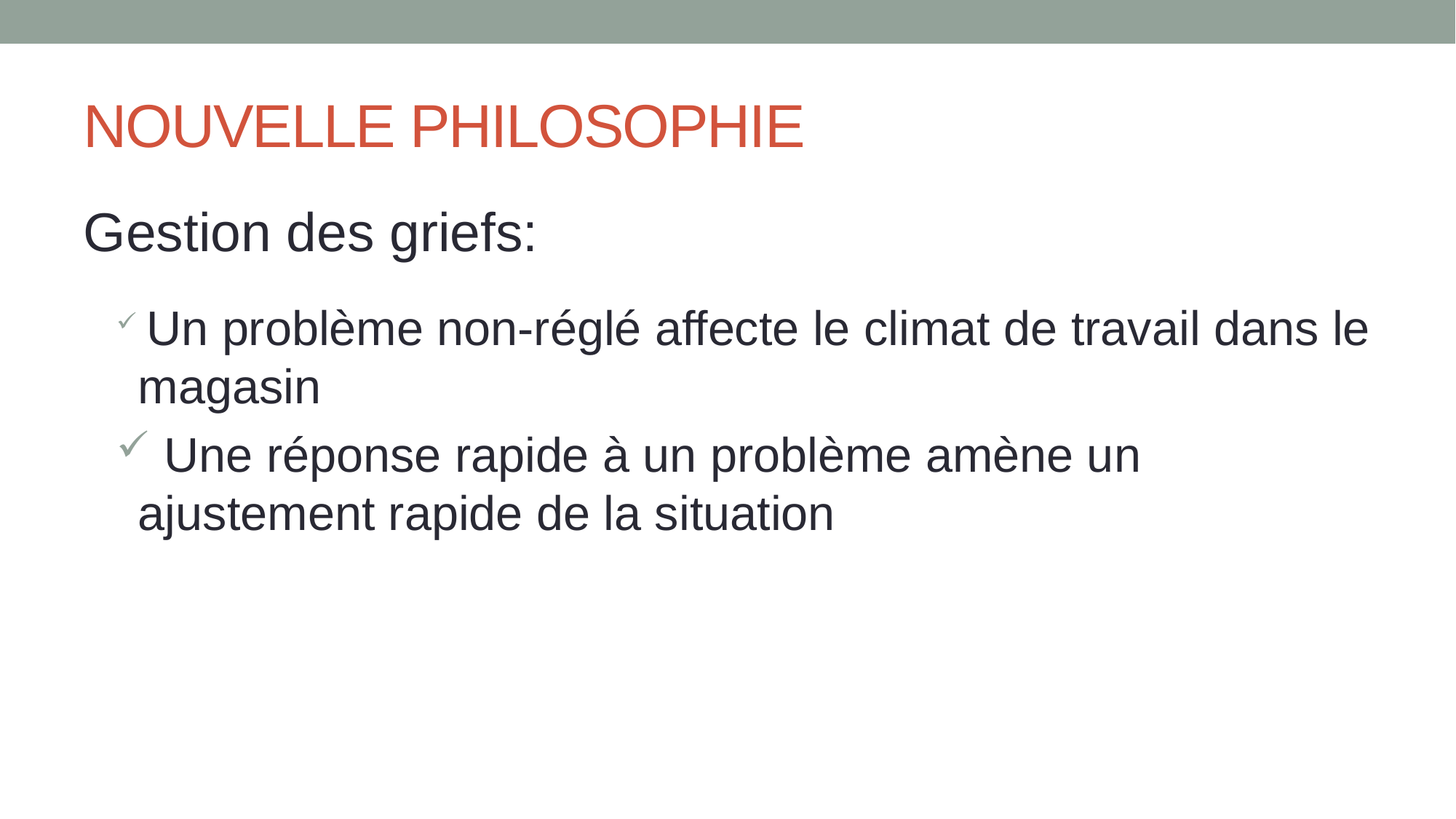

# NOUVELLE PHILOSOPHIE
Gestion des griefs:

 Un problème non-réglé affecte le climat de travail dans le magasin
 Une réponse rapide à un problème amène un ajustement rapide de la situation